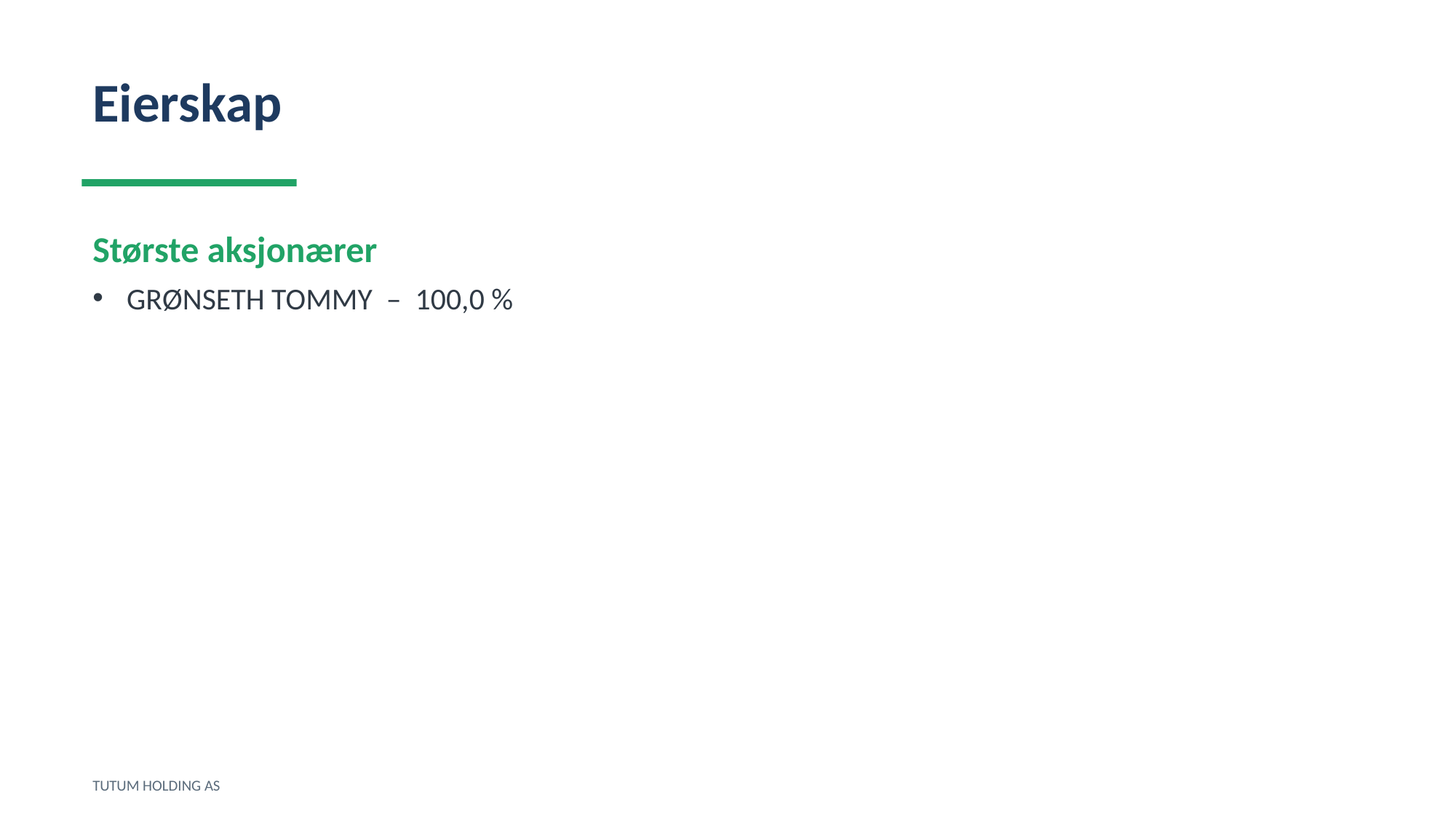

Eierskap

Største aksjonærer
GRØNSETH TOMMY  –  100,0 %
TUTUM HOLDING AS